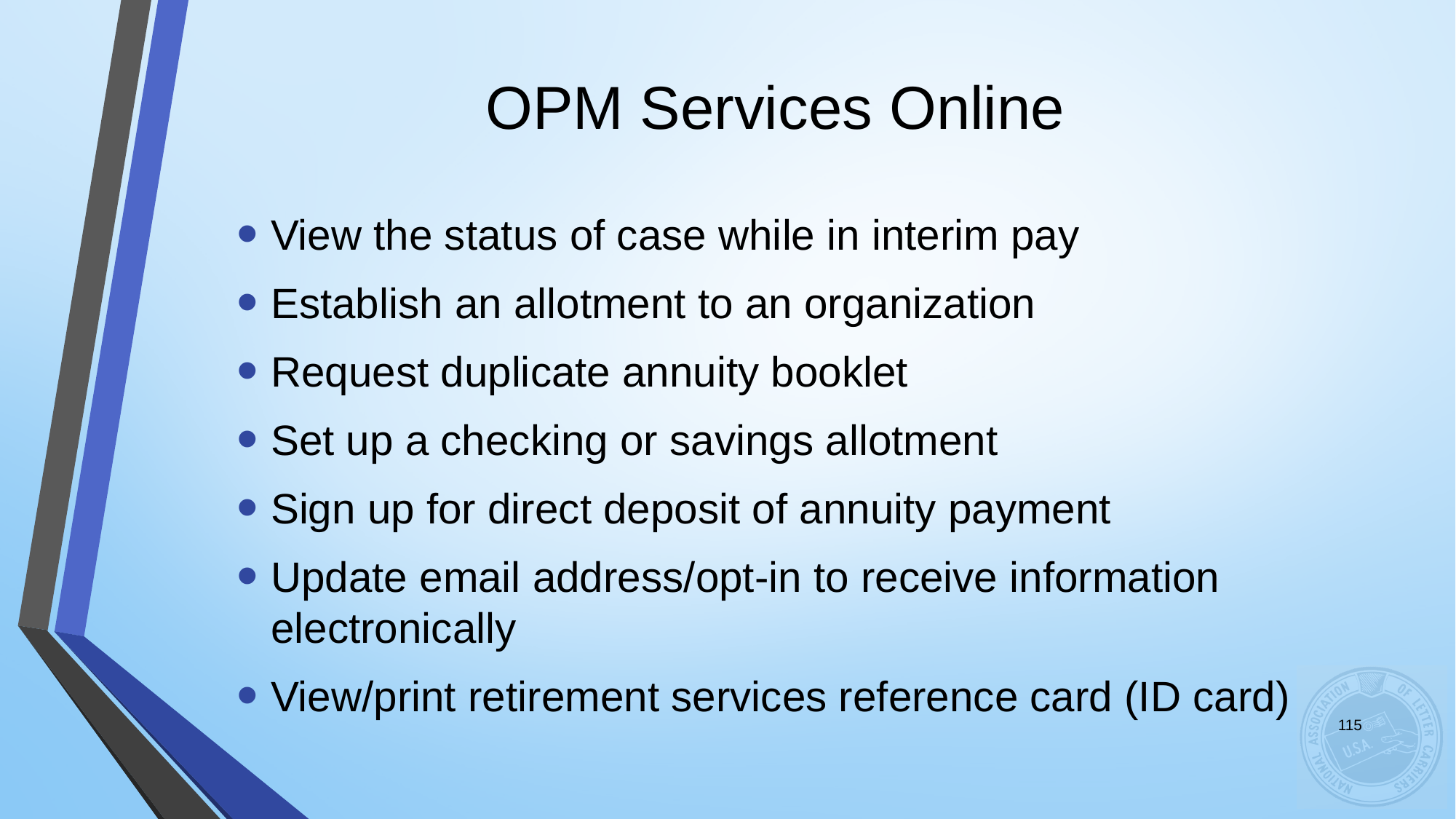

# OPM Services Online
View the status of case while in interim pay
Establish an allotment to an organization
Request duplicate annuity booklet
Set up a checking or savings allotment
Sign up for direct deposit of annuity payment
Update email address/opt-in to receive information electronically
View/print retirement services reference card (ID card)
115